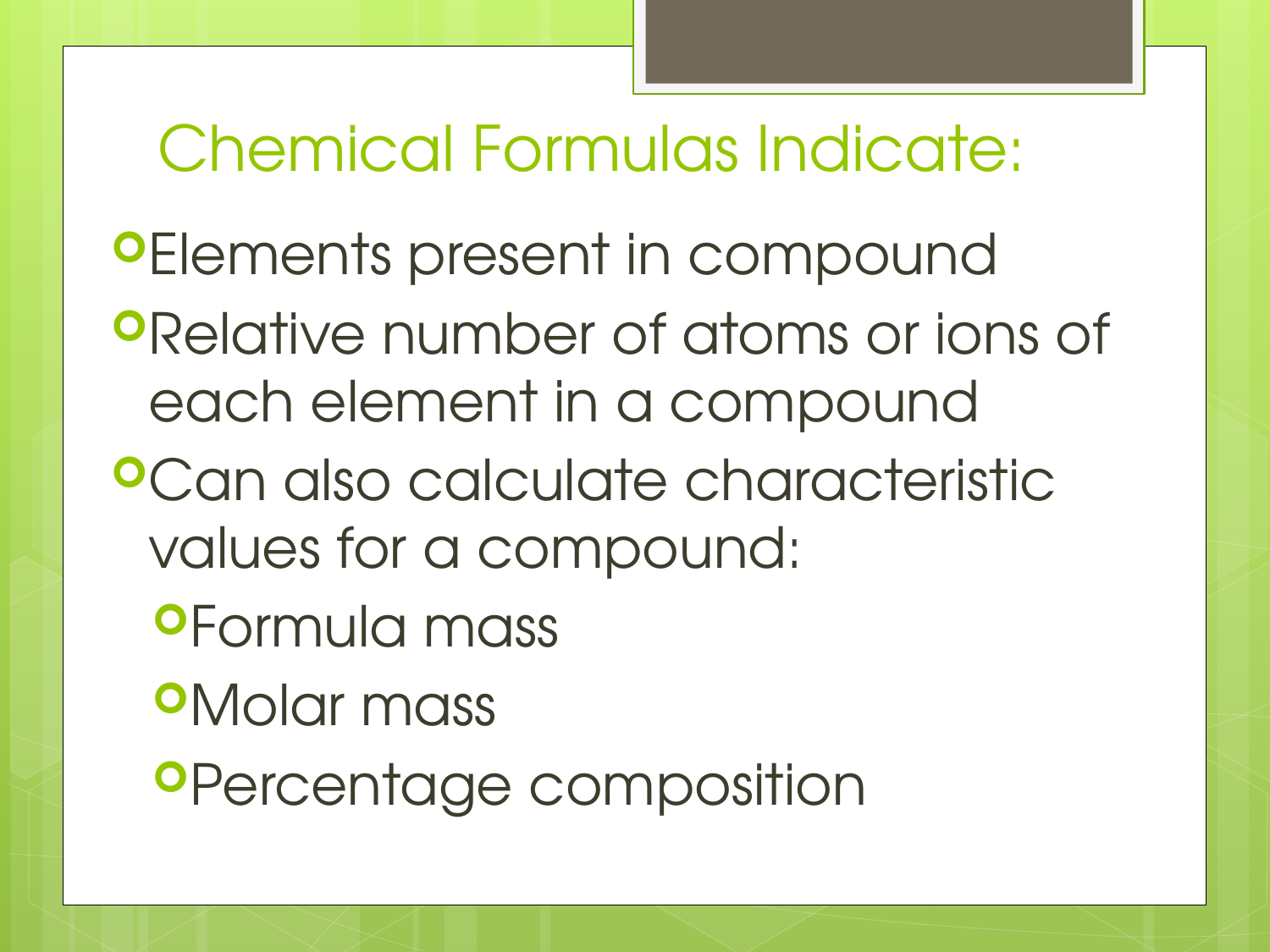

# Chemical Formulas Indicate:
Elements present in compound
Relative number of atoms or ions of each element in a compound
Can also calculate characteristic values for a compound:
Formula mass
Molar mass
Percentage composition